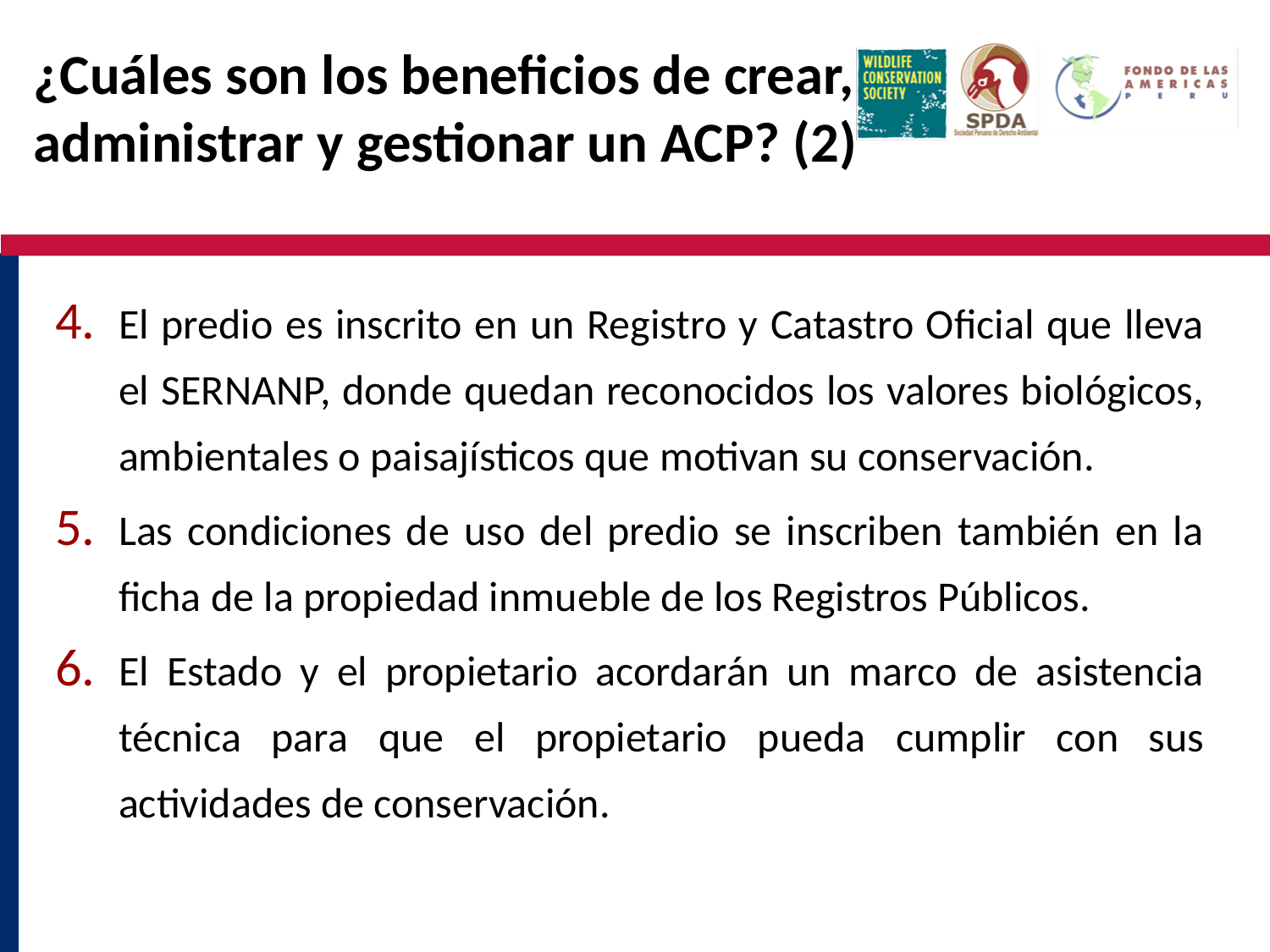

# ¿Cuáles son los beneficios de crear, administrar y gestionar un ACP? (2)
El predio es inscrito en un Registro y Catastro Oficial que lleva el SERNANP, donde quedan reconocidos los valores biológicos, ambientales o paisajísticos que motivan su conservación.
Las condiciones de uso del predio se inscriben también en la ficha de la propiedad inmueble de los Registros Públicos.
El Estado y el propietario acordarán un marco de asistencia técnica para que el propietario pueda cumplir con sus actividades de conservación.